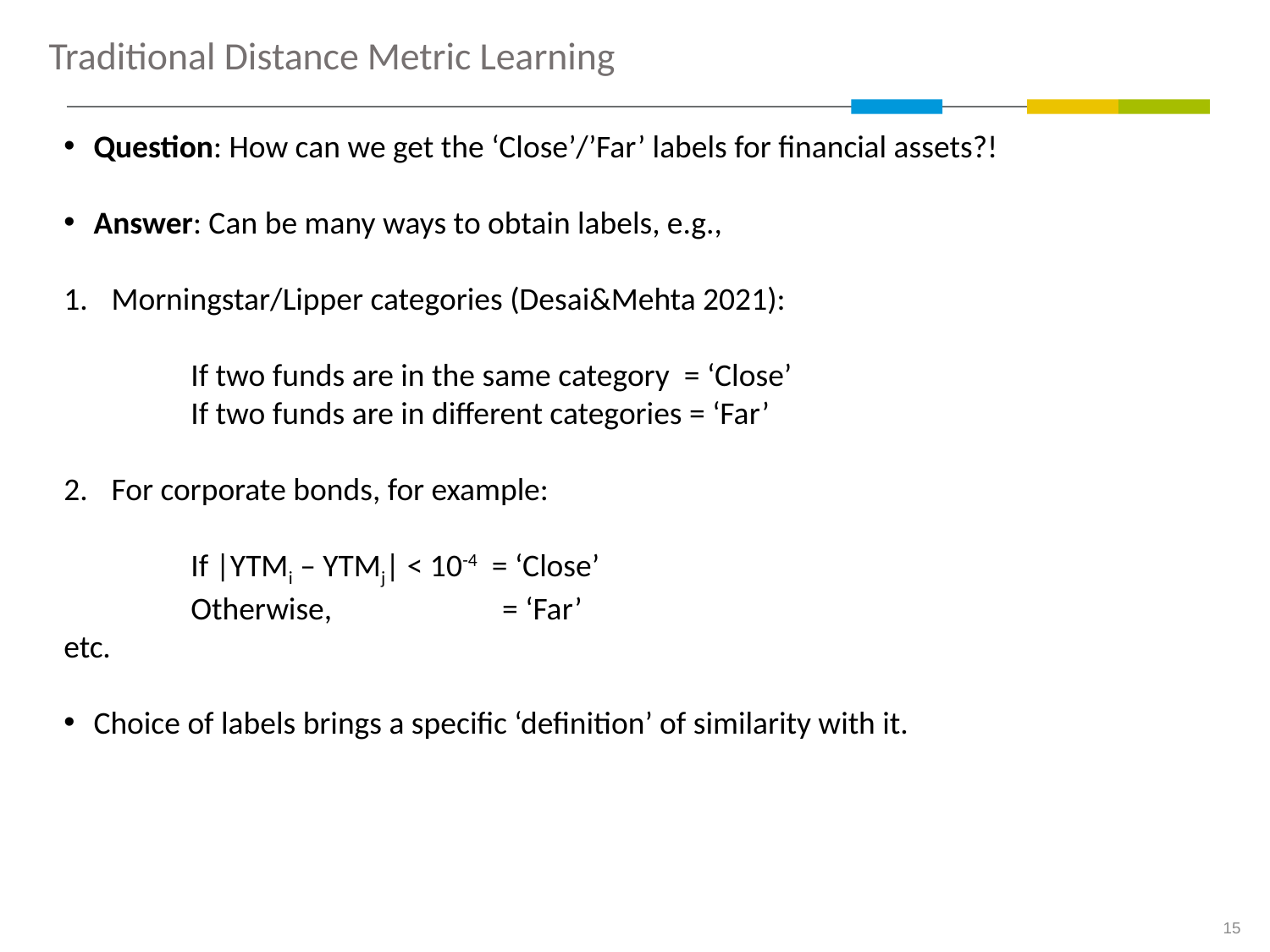

Traditional Distance Metric Learning
Question: How can we get the ‘Close’/’Far’ labels for financial assets?!

Answer: Can be many ways to obtain labels, e.g.,

Morningstar/Lipper categories (Desai&Mehta 2021):

	If two funds are in the same category  = ‘Close’
If two funds are in different categories = ‘Far’

For corporate bonds, for example:

If |YTMi – YTMj| < 10-4  = ‘Close’
Otherwise, 	        = ‘Far’
etc.

Choice of labels brings a specific ‘definition’ of similarity with it.